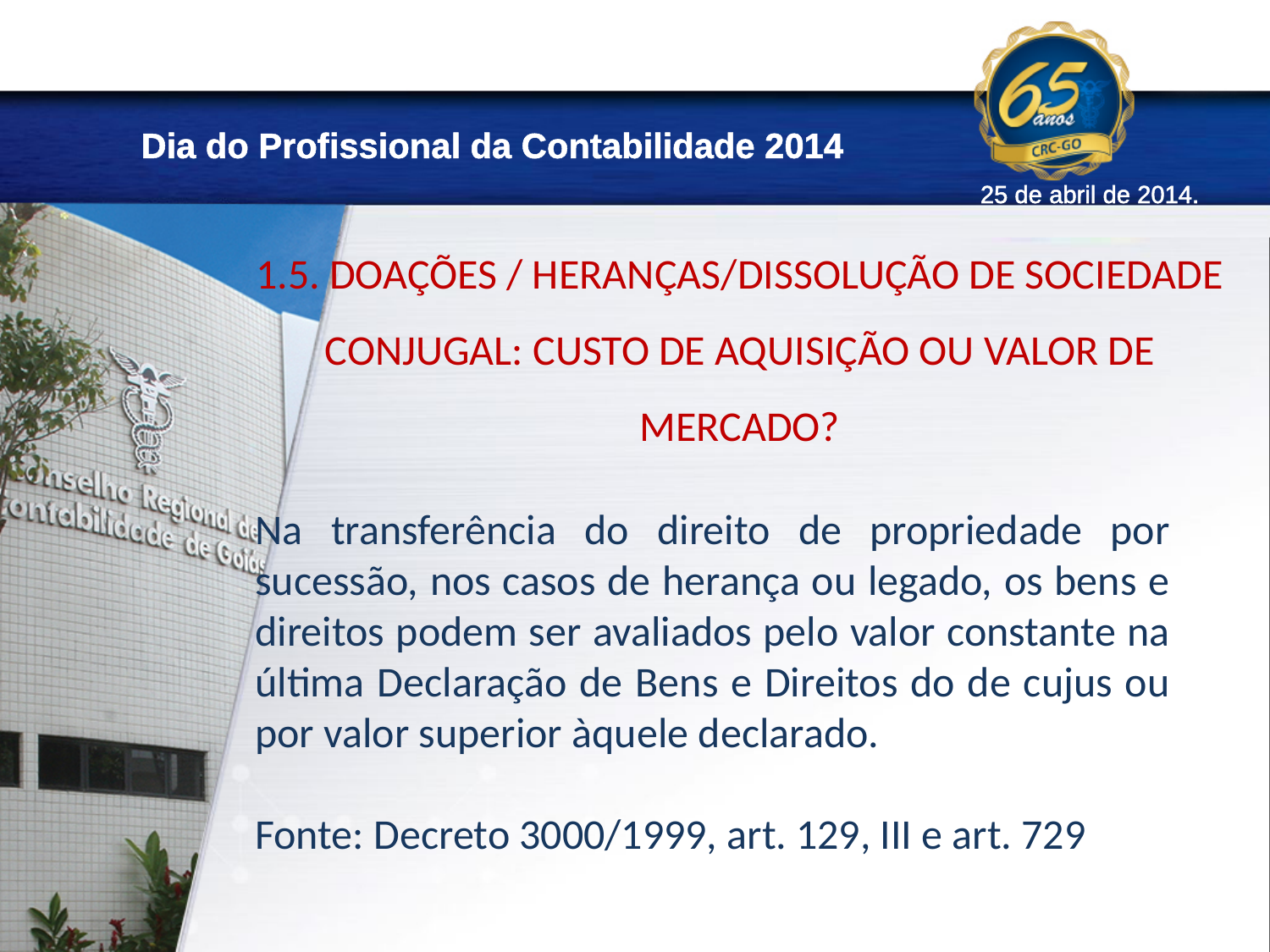

Dia do Profissional da Contabilidade 2014
25 de abril de 2014.
1.5. DOAÇÕES / HERANÇAS/DISSOLUÇÃO DE SOCIEDADE CONJUGAL: CUSTO DE AQUISIÇÃO OU VALOR DE MERCADO?
Na transferência do direito de propriedade por sucessão, nos casos de herança ou legado, os bens e direitos podem ser avaliados pelo valor constante na última Declaração de Bens e Direitos do de cujus ou por valor superior àquele declarado.

Fonte: Decreto 3000/1999, art. 129, III e art. 729